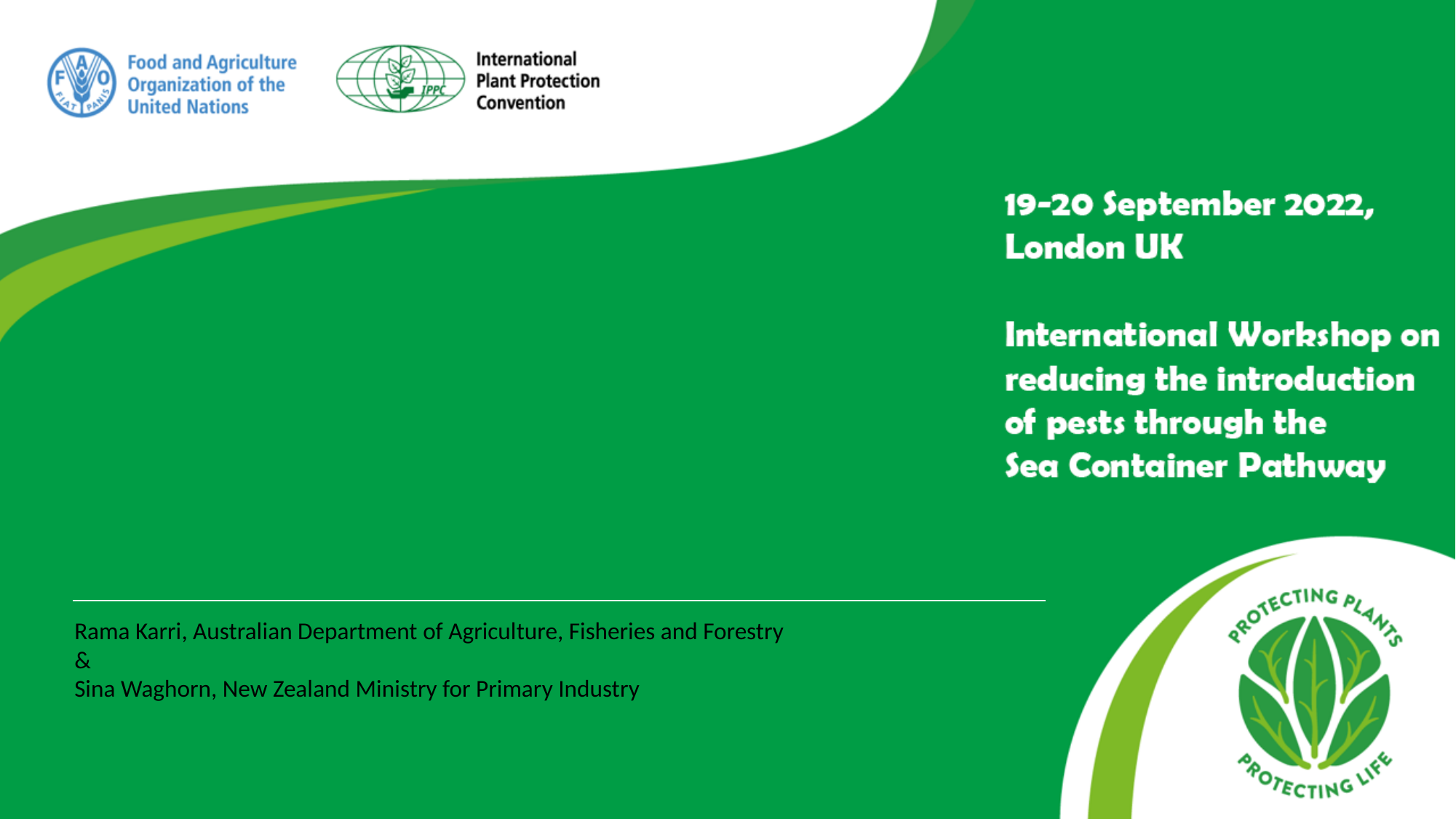

#
Rama Karri, Australian Department of Agriculture, Fisheries and Forestry
&
Sina Waghorn, New Zealand Ministry for Primary Industry